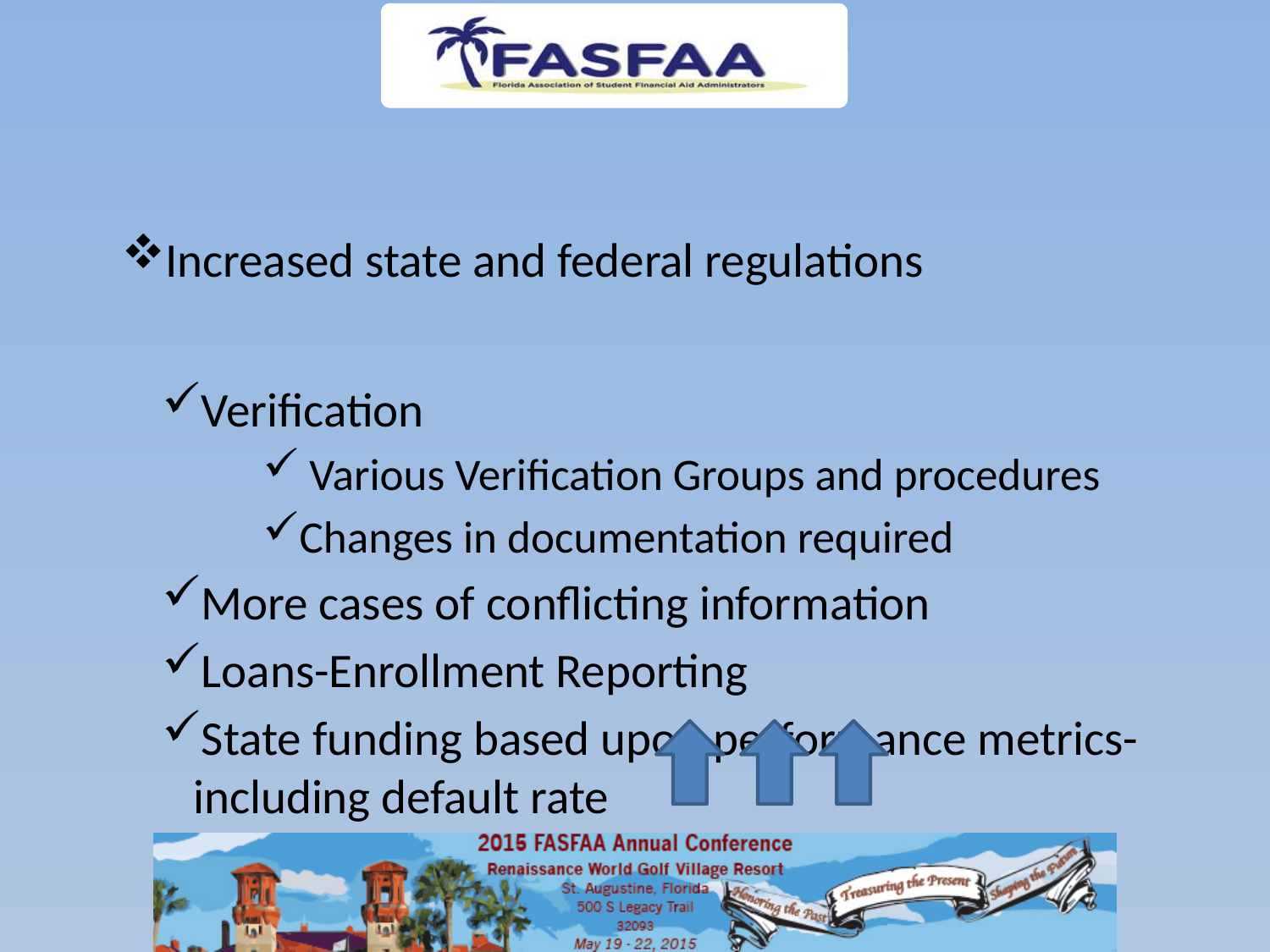

#
Increased state and federal regulations

Verification
 Various Verification Groups and procedures
Changes in documentation required
More cases of conflicting information
Loans-Enrollment Reporting
State funding based upon performance metrics- including default rate